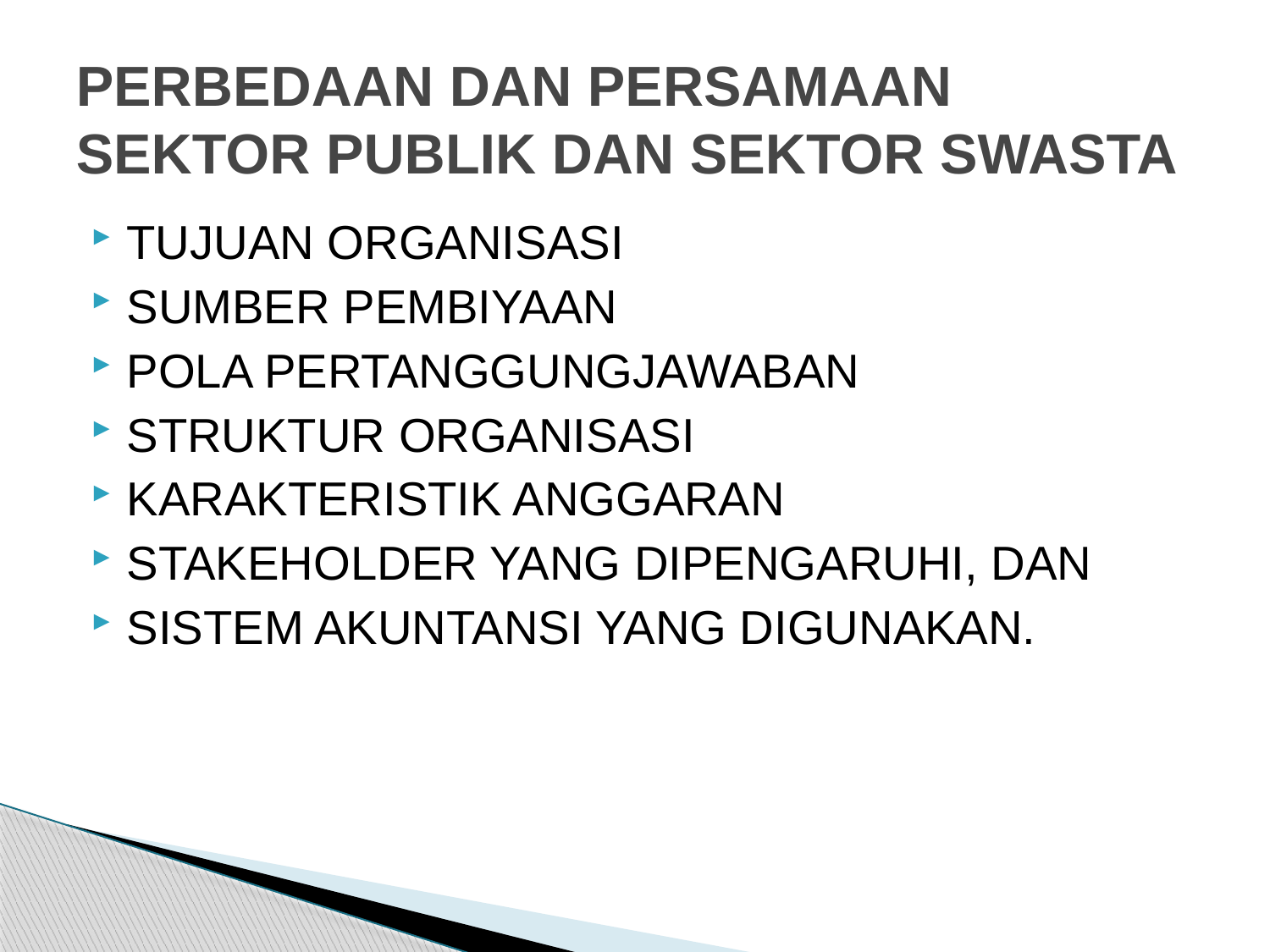

# PERBEDAAN DAN PERSAMAAN SEKTOR PUBLIK DAN SEKTOR SWASTA
TUJUAN ORGANISASI
SUMBER PEMBIYAAN
POLA PERTANGGUNGJAWABAN
STRUKTUR ORGANISASI
KARAKTERISTIK ANGGARAN
STAKEHOLDER YANG DIPENGARUHI, DAN
SISTEM AKUNTANSI YANG DIGUNAKAN.